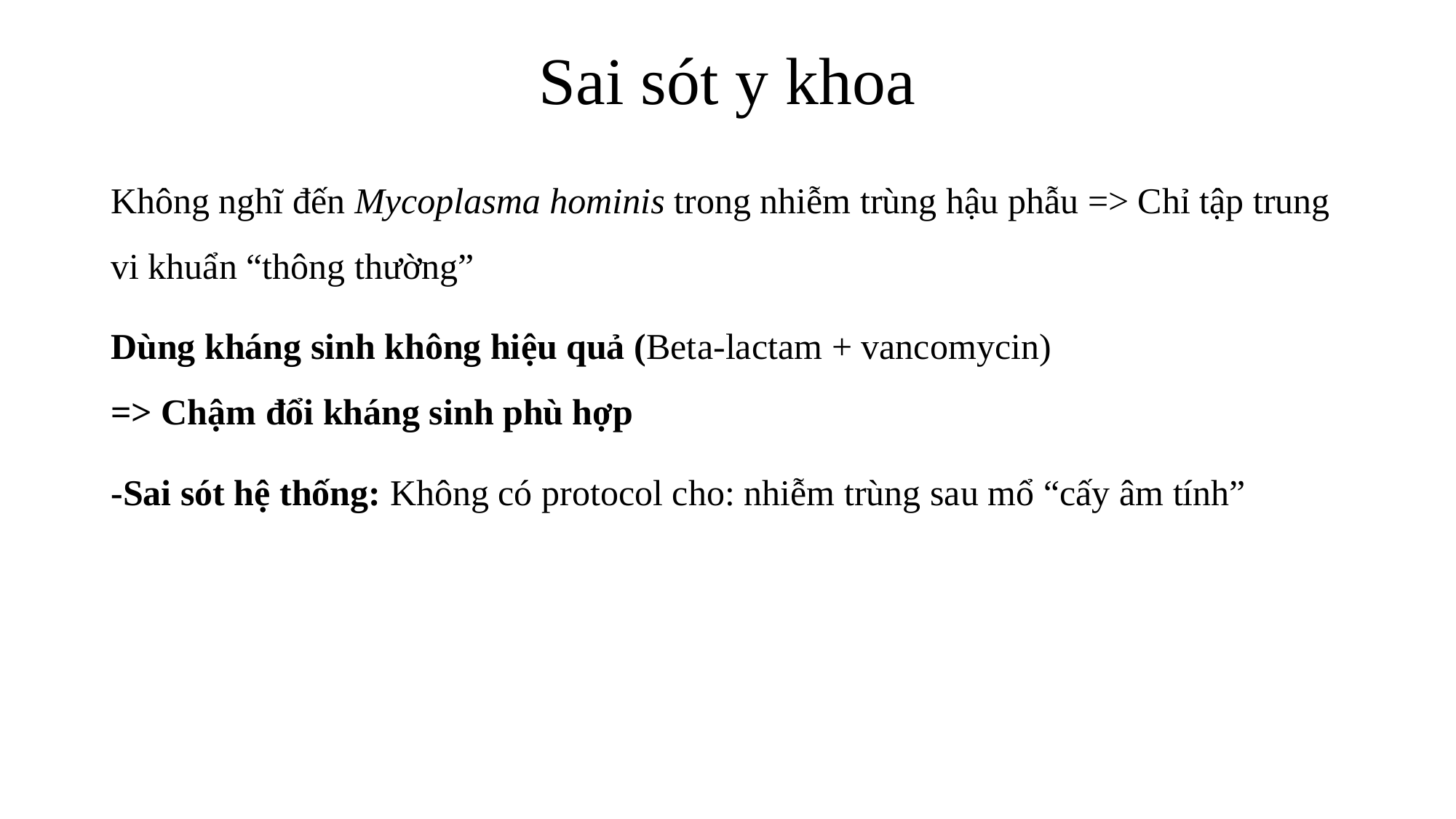

# Sai sót y khoa
Không nghĩ đến Mycoplasma hominis trong nhiễm trùng hậu phẫu => Chỉ tập trung vi khuẩn “thông thường”
Dùng kháng sinh không hiệu quả (Beta-lactam + vancomycin)
=> Chậm đổi kháng sinh phù hợp
-Sai sót hệ thống: Không có protocol cho: nhiễm trùng sau mổ “cấy âm tính”